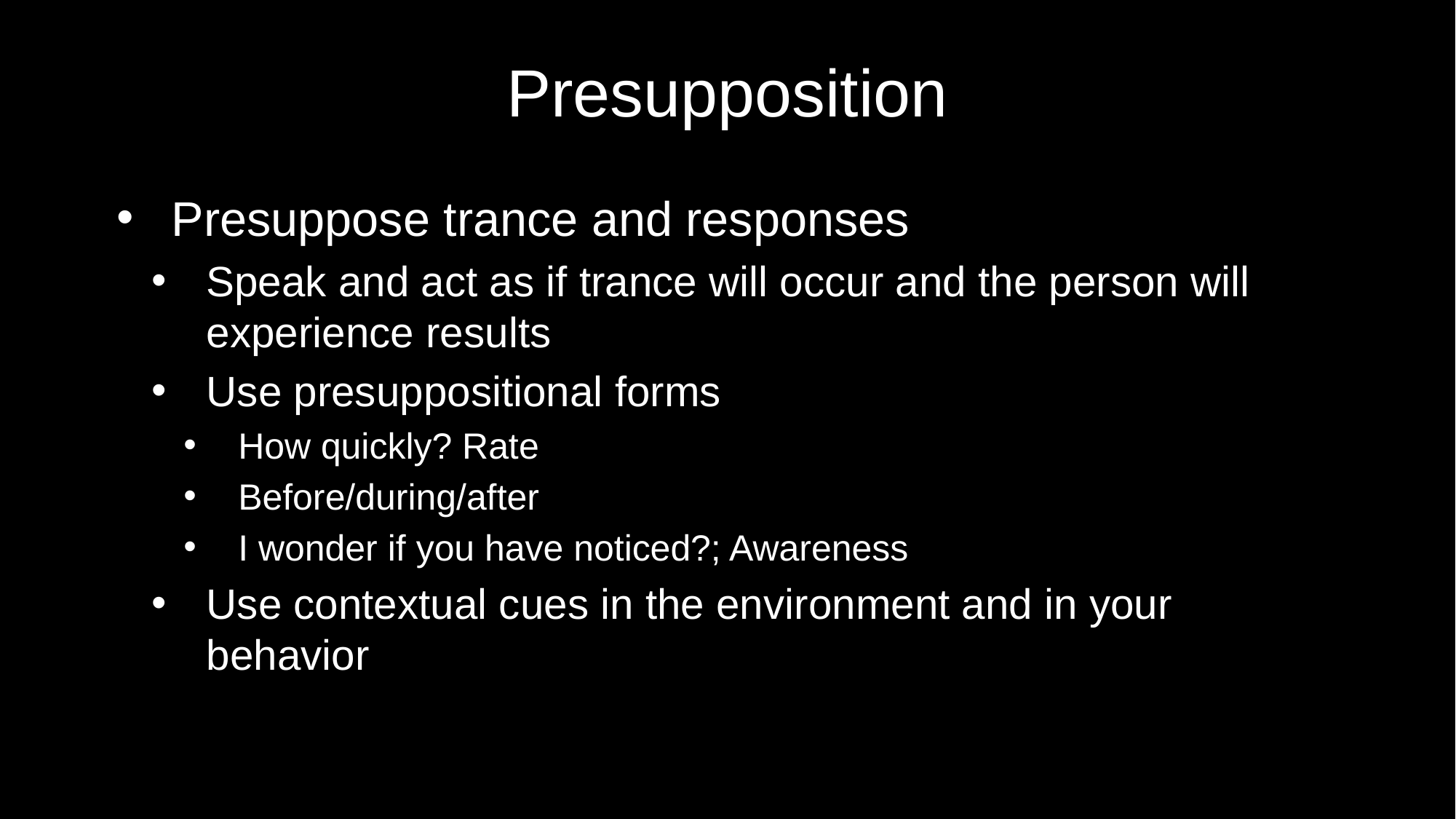

# Presupposition
Presuppose trance and responses
Speak and act as if trance will occur and the person will experience results
Use presuppositional forms
How quickly? Rate
Before/during/after
I wonder if you have noticed?; Awareness
Use contextual cues in the environment and in your behavior